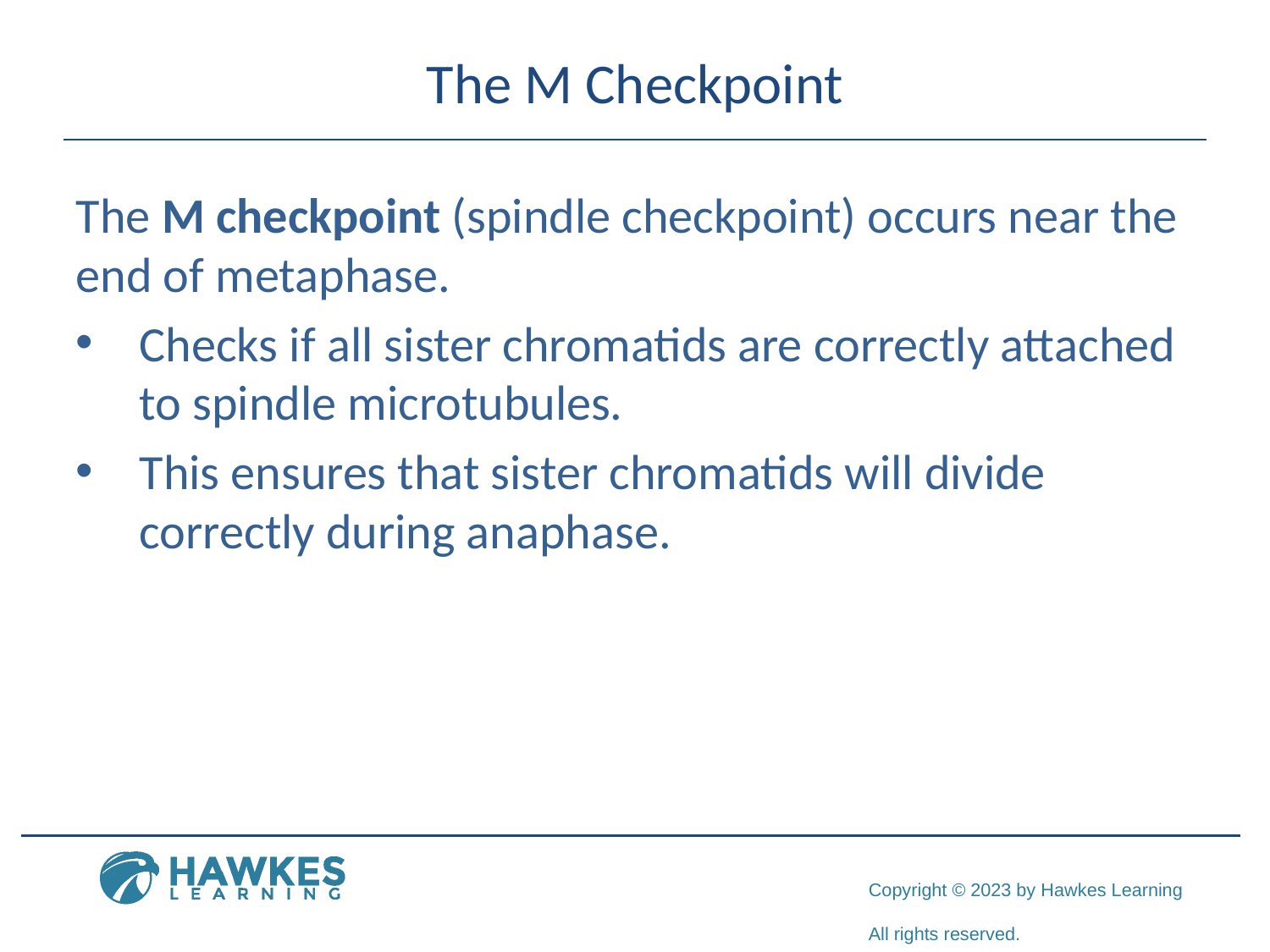

# The M Checkpoint
The M checkpoint (spindle checkpoint) occurs near the end of metaphase.
Checks if all sister chromatids are correctly attached to spindle microtubules.
This ensures that sister chromatids will divide correctly during anaphase.